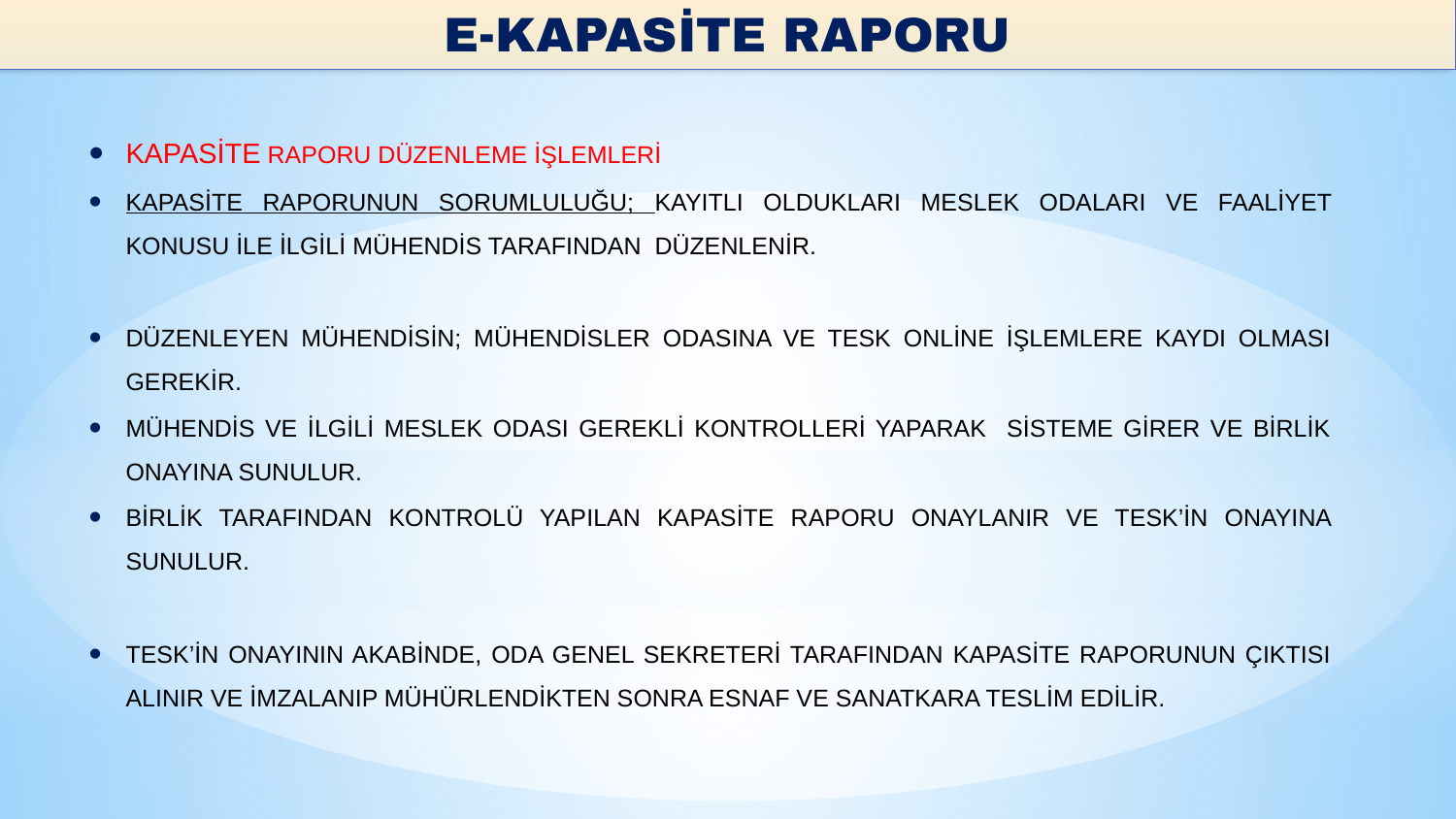

E-KAPASİTE RAPORU

KAPASİTE RAPORU DÜZENLEME İŞLEMLERİ
KAPASİTE RAPORUNUN SORUMLULUĞU; KAYITLI OLDUKLARI MESLEK ODALARI VE FAALİYET KONUSU İLE İLGİLİ MÜHENDİS TARAFINDAN  DÜZENLENİR.

DÜZENLEYEN MÜHENDİSİN; MÜHENDİSLER ODASINA VE TESK ONLİNE İŞLEMLERE KAYDI OLMASI GEREKİR.
MÜHENDİS VE İLGİLİ MESLEK ODASI GEREKLİ KONTROLLERİ YAPARAK  SİSTEME GİRER VE BİRLİK ONAYINA SUNULUR.
BİRLİK TARAFINDAN KONTROLÜ YAPILAN KAPASİTE RAPORU ONAYLANIR VE TESK’İN ONAYINA SUNULUR.

TESK’İN ONAYININ AKABİNDE, ODA GENEL SEKRETERİ TARAFINDAN KAPASİTE RAPORUNUN ÇIKTISI ALINIR VE İMZALANIP MÜHÜRLENDİKTEN SONRA ESNAF VE SANATKARA TESLİM EDİLİR.